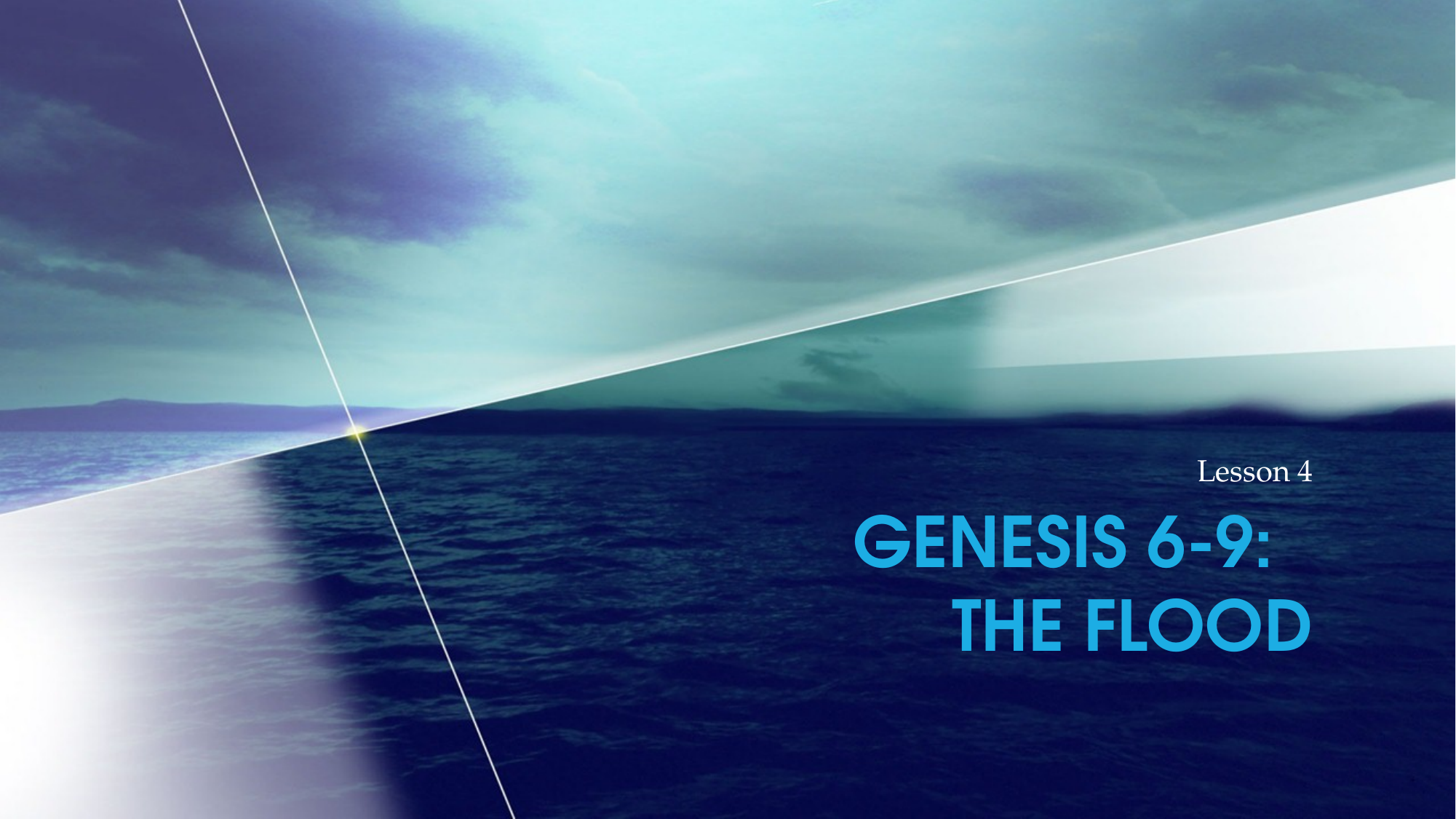

Lesson 4
# Genesis 6-9: The Flood